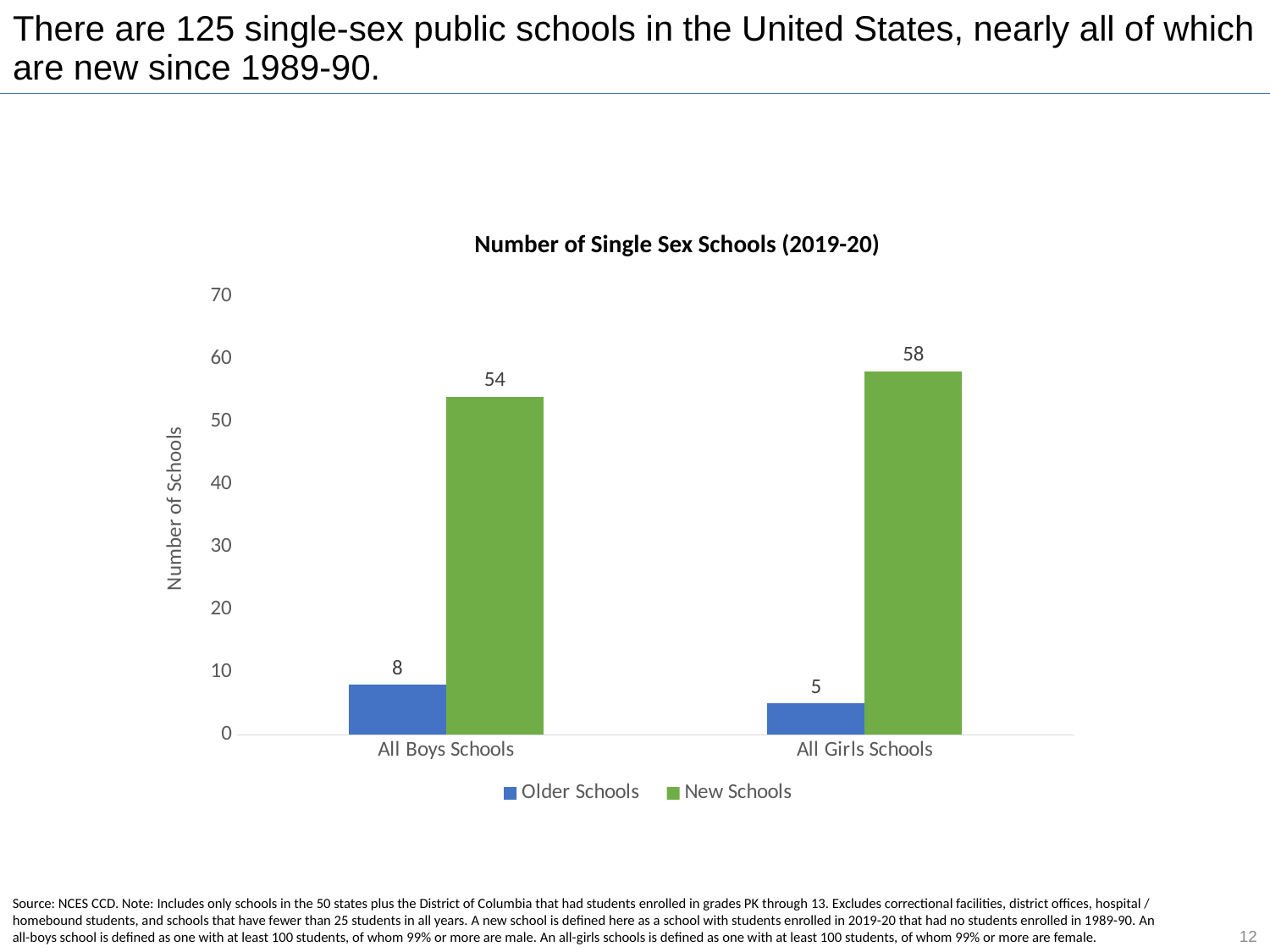

# There are 125 single-sex public schools in the United States, nearly all of which are new since 1989-90.
Number of Single Sex Schools (2019-20)

### Chart

| Category | Older Schools | New Schools |
|---|---|---|
| All Boys Schools | 8.0 | 54.0 |
| All Girls Schools | 5.0 | 58.0 |
Number of Schools
Source: NCES CCD. Note: Includes only schools in the 50 states plus the District of Columbia that had students enrolled in grades PK through 13. Excludes correctional facilities, district offices, hospital / homebound students, and schools that have fewer than 25 students in all years. A new school is defined here as a school with students enrolled in 2019-20 that had no students enrolled in 1989-90. An all-boys school is defined as one with at least 100 students, of whom 99% or more are male. An all-girls schools is defined as one with at least 100 students, of whom 99% or more are female.
12